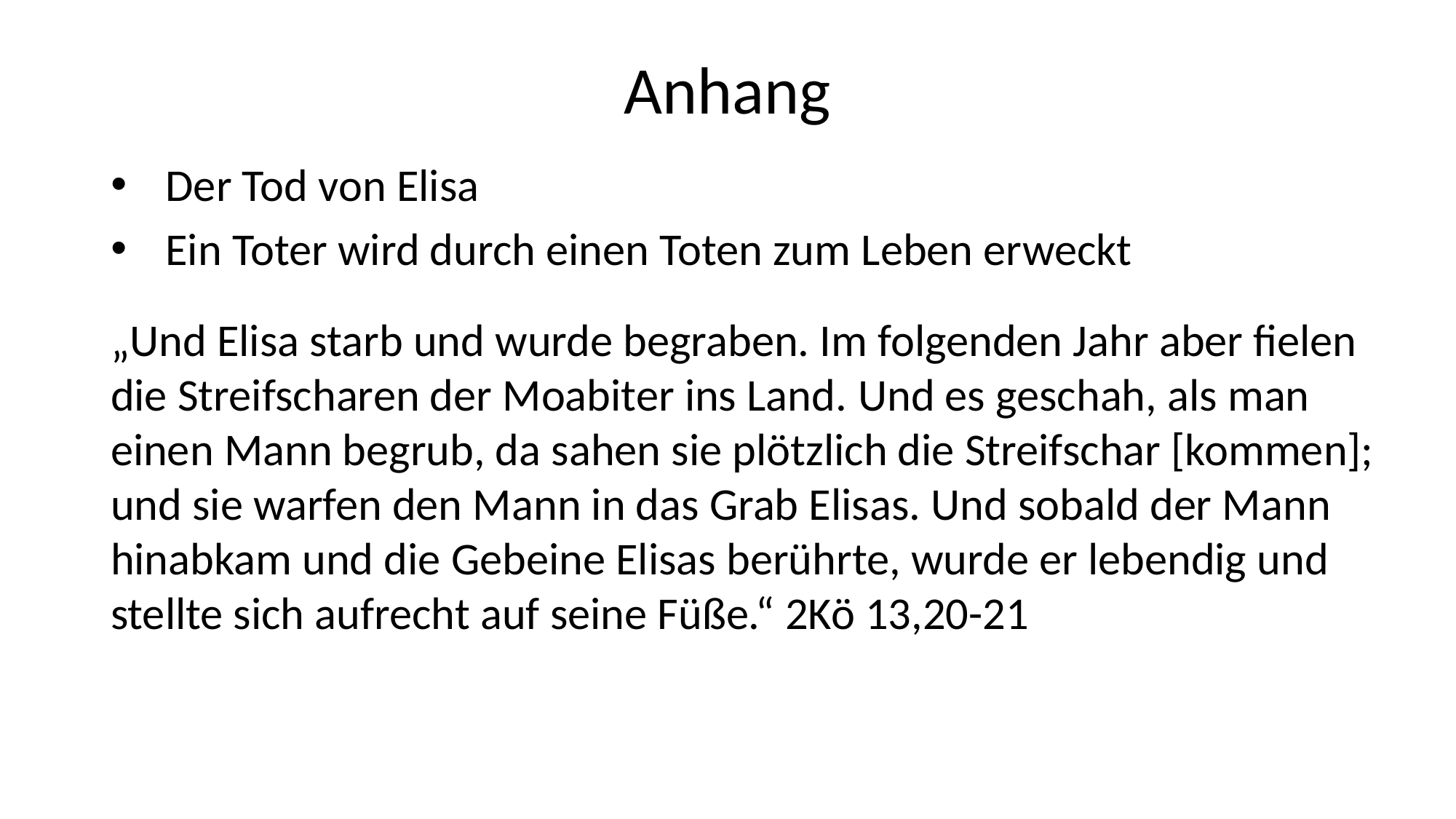

# Anhang
Der Tod von Elisa
Ein Toter wird durch einen Toten zum Leben erweckt
„Und Elisa starb und wurde begraben. Im folgenden Jahr aber fielen die Streifscharen der Moabiter ins Land. Und es geschah, als man einen Mann begrub, da sahen sie plötzlich die Streifschar [kommen]; und sie warfen den Mann in das Grab Elisas. Und sobald der Mann hinabkam und die Gebeine Elisas berührte, wurde er lebendig und stellte sich aufrecht auf seine Füße.“ 2Kö 13,20-21